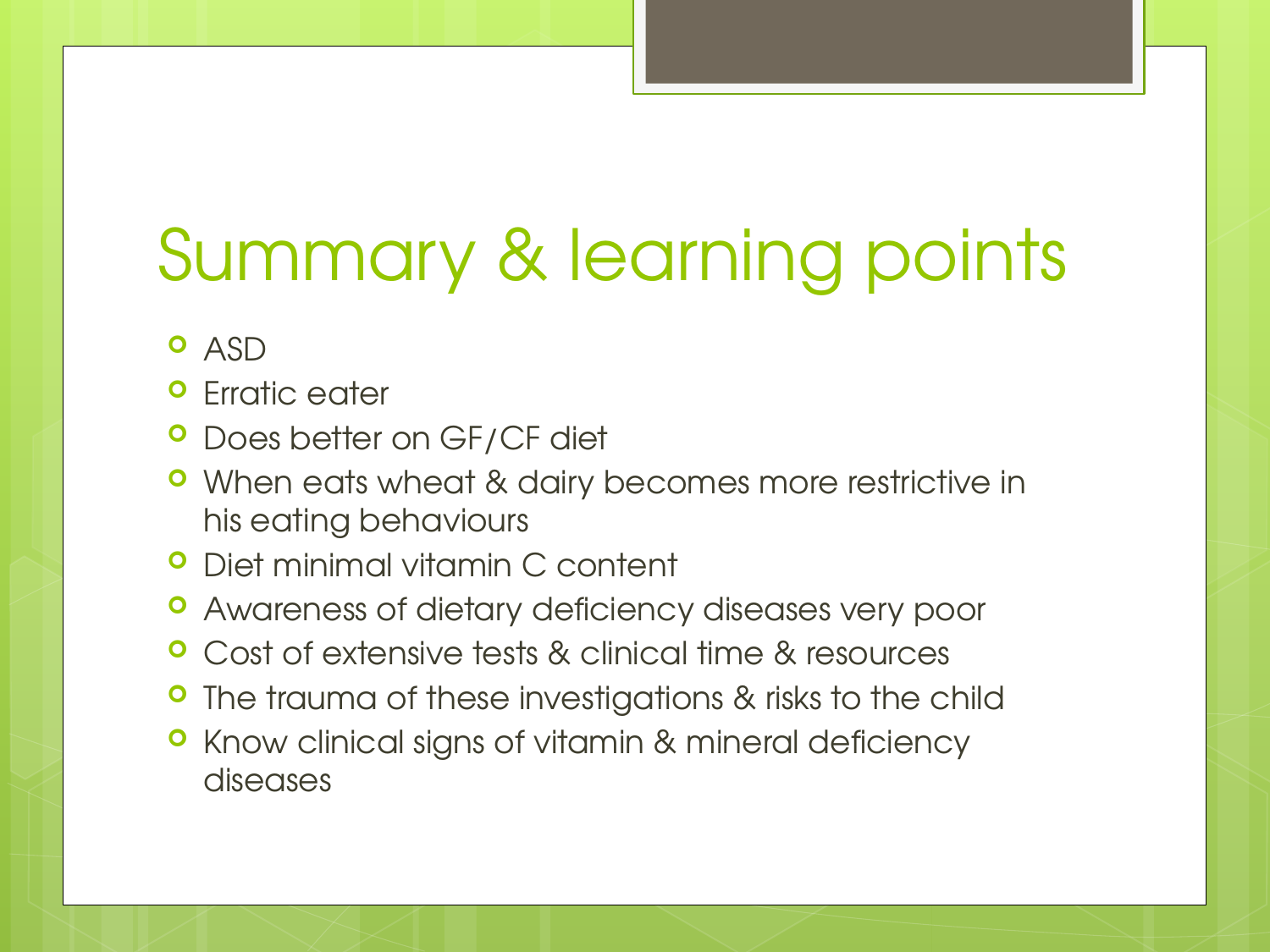

# Summary & learning points
ASD
Erratic eater
Does better on GF/CF diet
When eats wheat & dairy becomes more restrictive in his eating behaviours
Diet minimal vitamin C content
Awareness of dietary deficiency diseases very poor
Cost of extensive tests & clinical time & resources
The trauma of these investigations & risks to the child
Know clinical signs of vitamin & mineral deficiency diseases